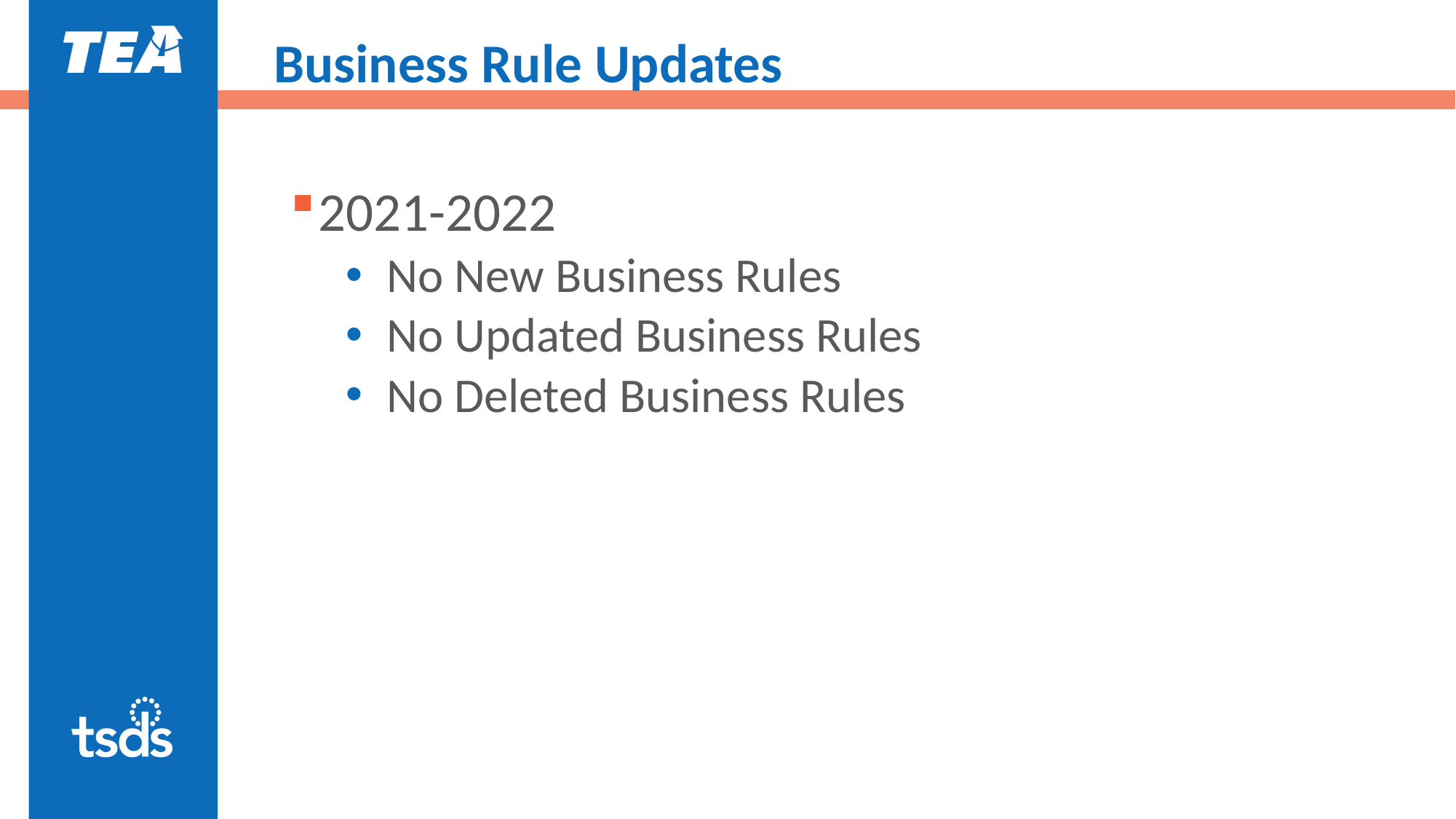

# Business Rule Updates
2021-2022
No New Business Rules
No Updated Business Rules
No Deleted Business Rules